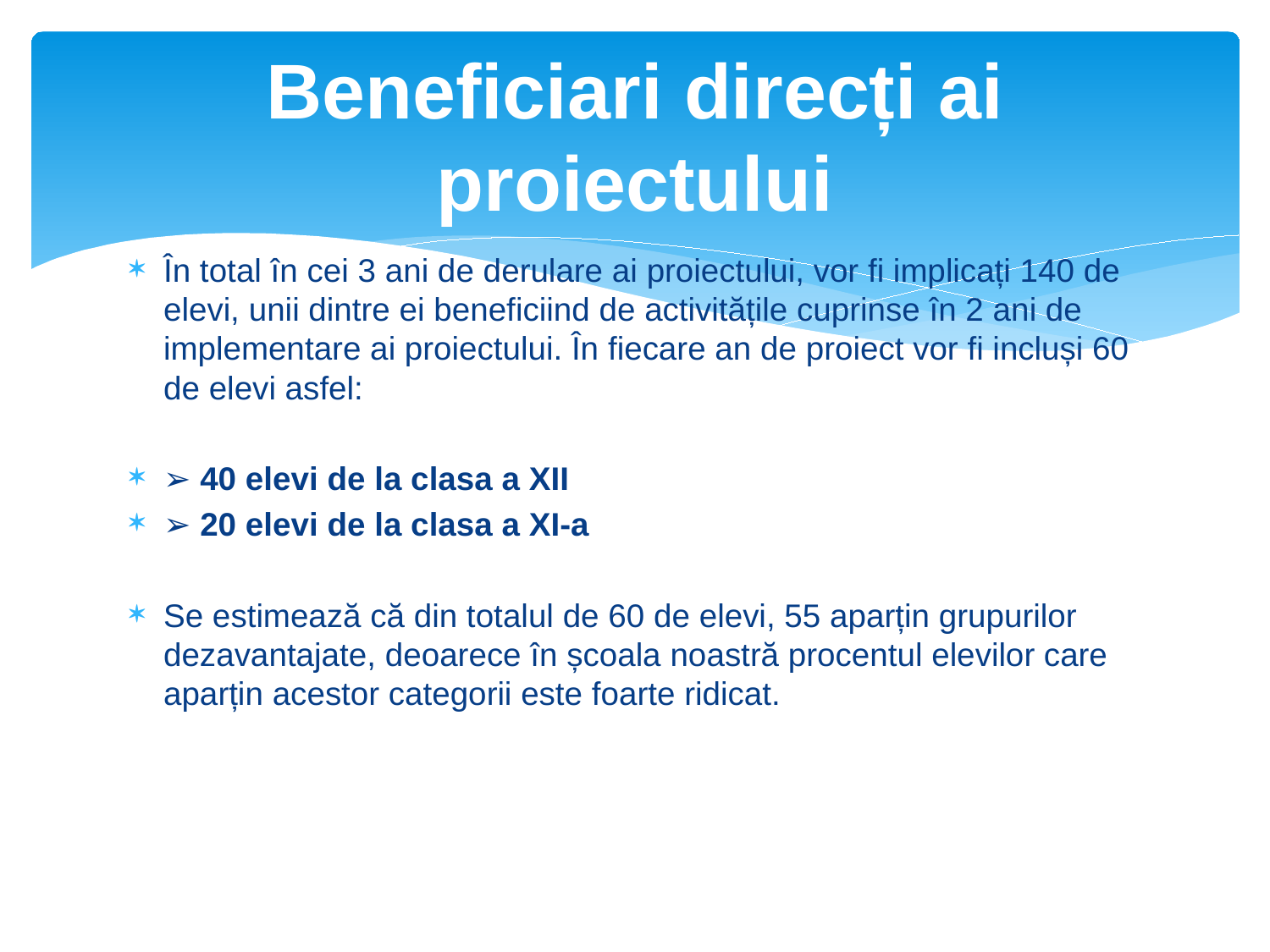

# Beneficiari direcți ai proiectului
În total în cei 3 ani de derulare ai proiectului, vor fi implicați 140 de elevi, unii dintre ei beneficiind de activitățile cuprinse în 2 ani de implementare ai proiectului. În fiecare an de proiect vor fi incluși 60 de elevi asfel:

➢ 40 elevi de la clasa a XII
➢ 20 elevi de la clasa a XI-a

Se estimează că din totalul de 60 de elevi, 55 aparțin grupurilor dezavantajate, deoarece în școala noastră procentul elevilor care aparțin acestor categorii este foarte ridicat.